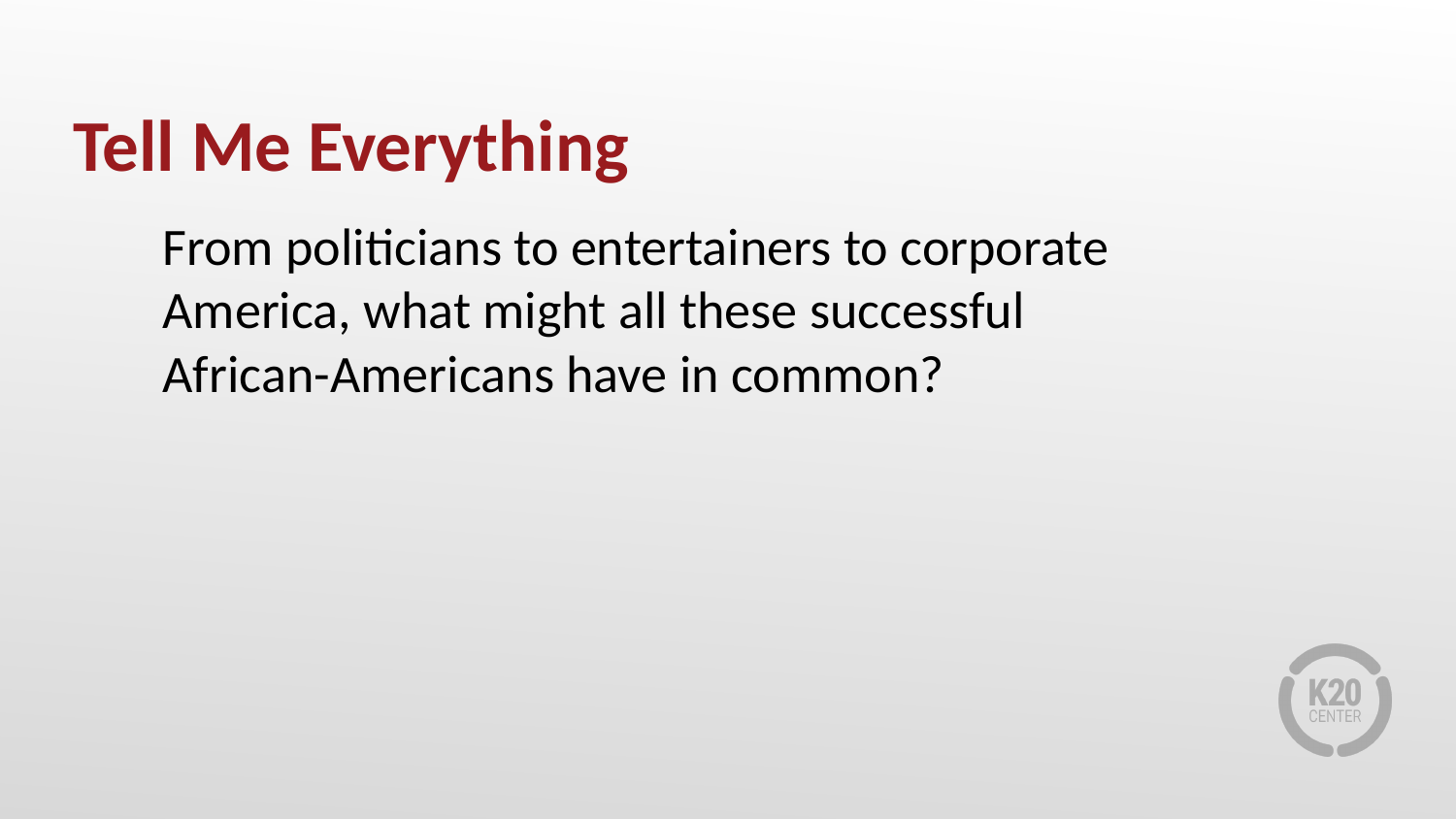

# Tell Me Everything
From politicians to entertainers to corporate America, what might all these successful African-Americans have in common?